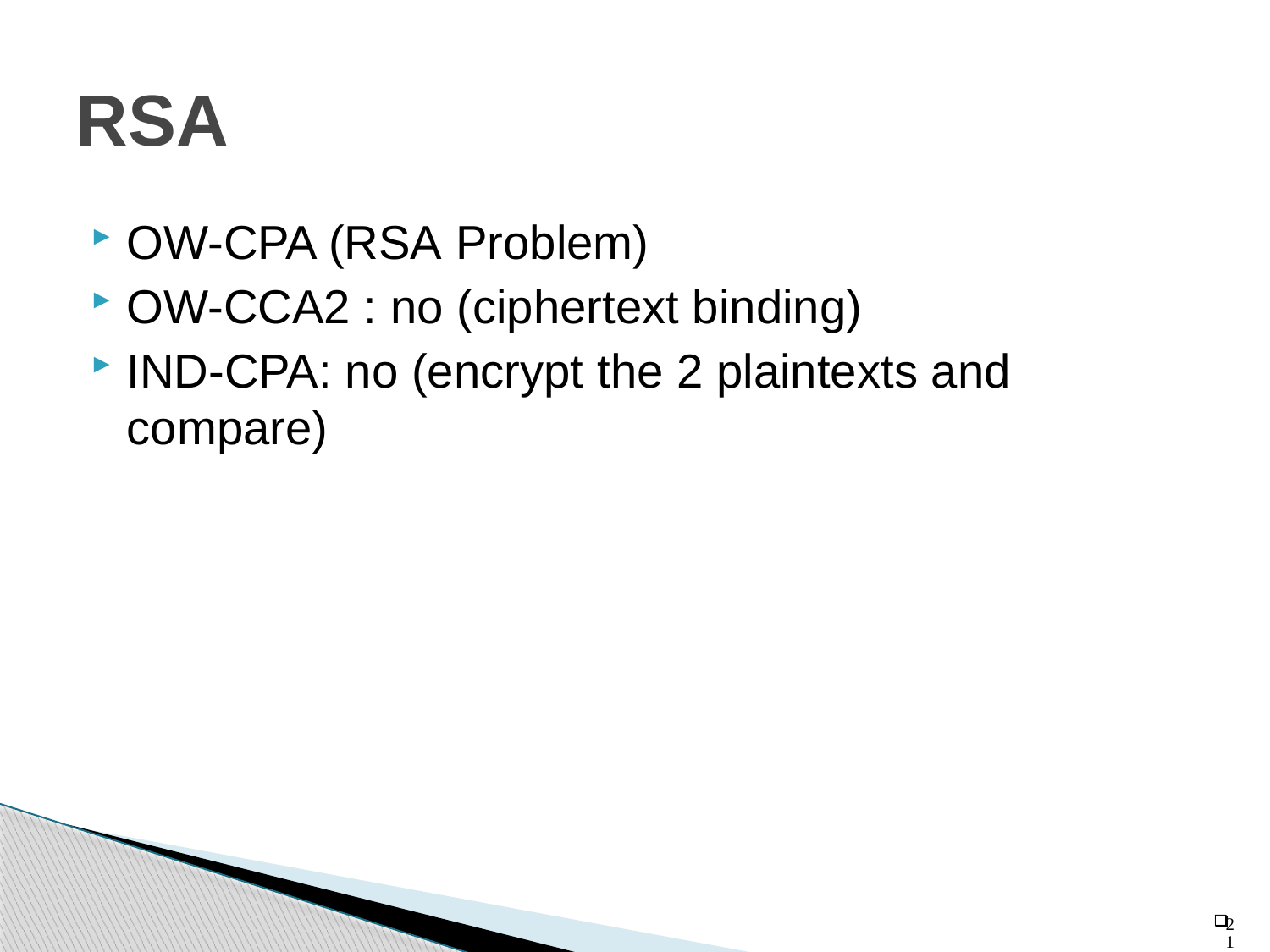

# RSA
OW-CPA (RSA Problem)
OW-CCA2 : no (ciphertext binding)
IND-CPA: no (encrypt the 2 plaintexts and compare)
21